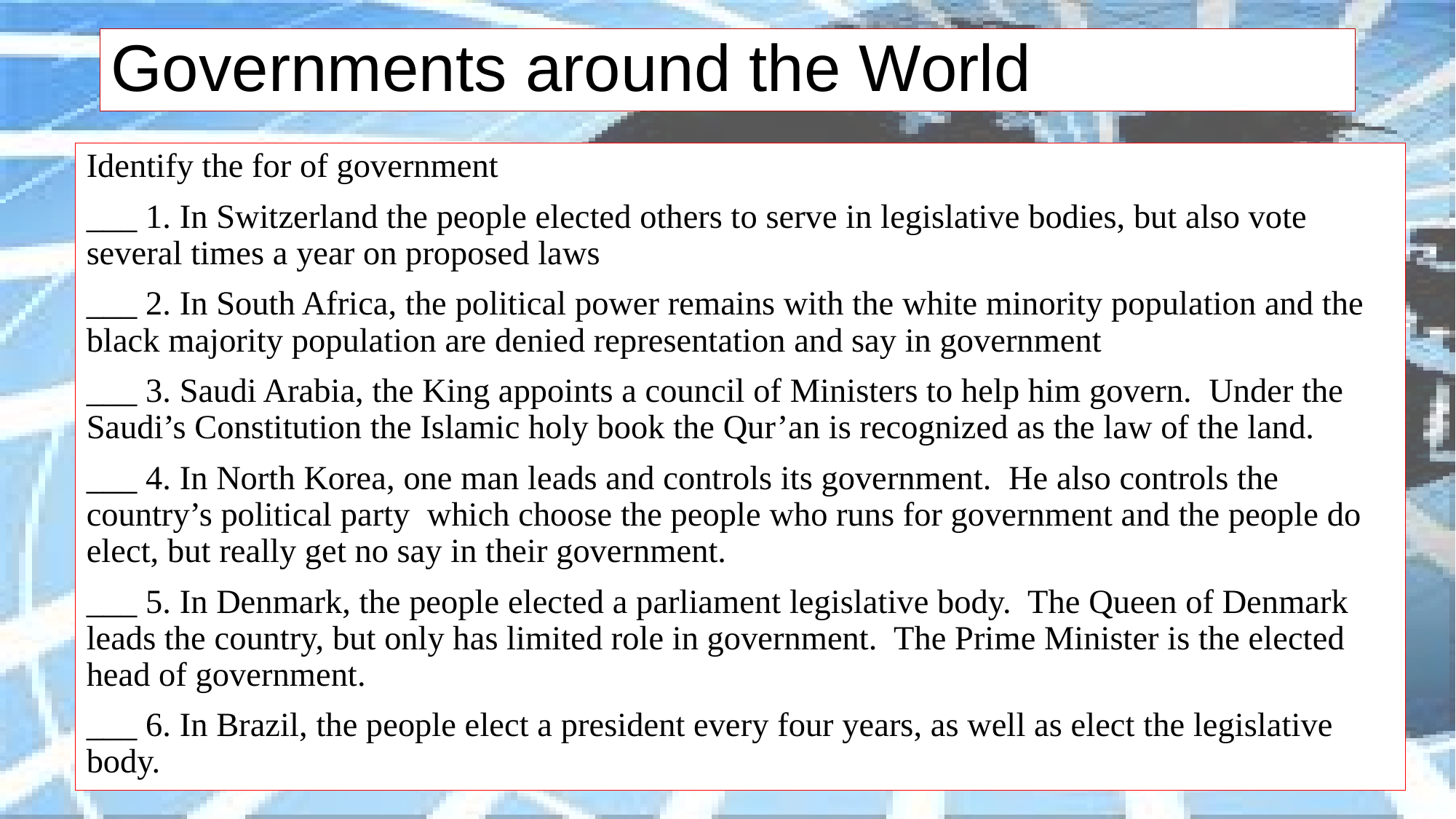

# Governments around the World
Identify the for of government
___ 1. In Switzerland the people elected others to serve in legislative bodies, but also vote several times a year on proposed laws
___ 2. In South Africa, the political power remains with the white minority population and the black majority population are denied representation and say in government
___ 3. Saudi Arabia, the King appoints a council of Ministers to help him govern.  Under the Saudi’s Constitution the Islamic holy book the Qur’an is recognized as the law of the land.
___ 4. In North Korea, one man leads and controls its government.  He also controls the country’s political party  which choose the people who runs for government and the people do elect, but really get no say in their government.
___ 5. In Denmark, the people elected a parliament legislative body.  The Queen of Denmark leads the country, but only has limited role in government.  The Prime Minister is the elected head of government.
___ 6. In Brazil, the people elect a president every four years, as well as elect the legislative body.